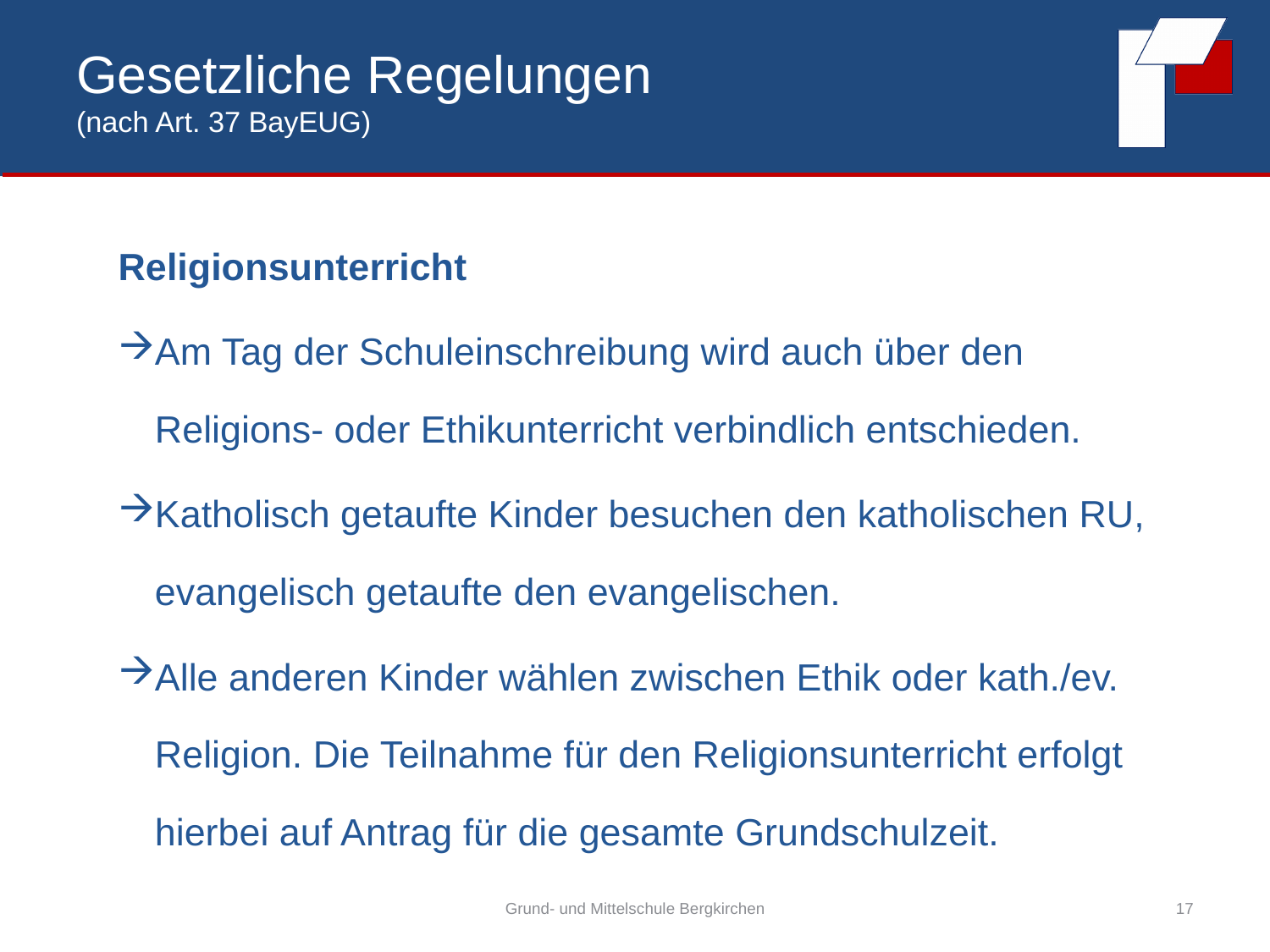

# Gesetzliche Regelungen (nach Art. 37 BayEUG)
Religionsunterricht
Am Tag der Schuleinschreibung wird auch über den Religions- oder Ethikunterricht verbindlich entschieden.
Katholisch getaufte Kinder besuchen den katholischen RU, evangelisch getaufte den evangelischen.
Alle anderen Kinder wählen zwischen Ethik oder kath./ev. Religion. Die Teilnahme für den Religionsunterricht erfolgt hierbei auf Antrag für die gesamte Grundschulzeit.
Grund- und Mittelschule Bergkirchen
17